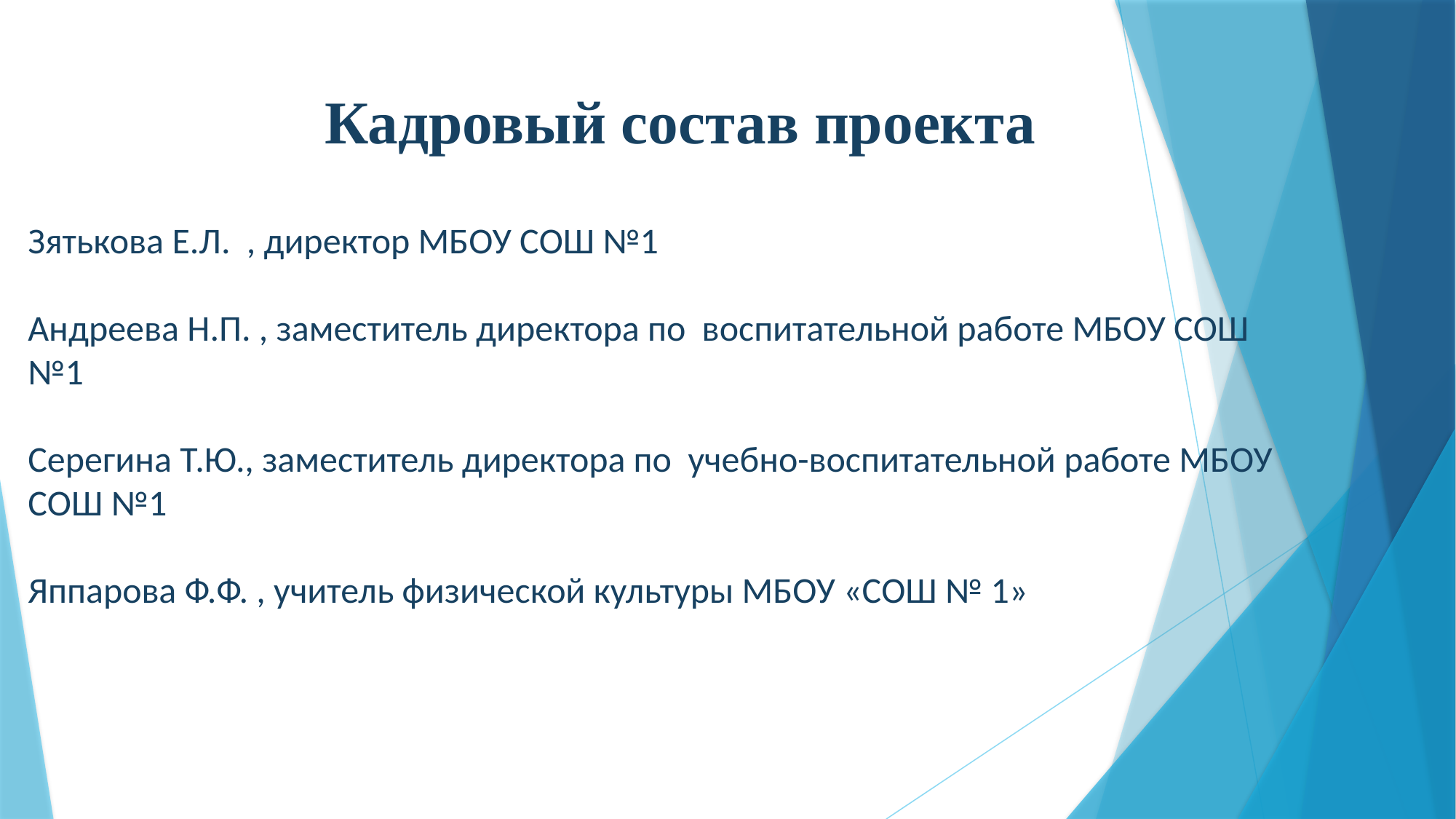

Кадровый состав проекта

Зятькова Е.Л.  , директор МБОУ СОШ №1
Андреева Н.П. , заместитель директора по  воспитательной работе МБОУ СОШ №1

Серегина Т.Ю., заместитель директора по  учебно-воспитательной работе МБОУ СОШ №1

Яппарова Ф.Ф. , учитель физической культуры МБОУ «СОШ № 1»

#